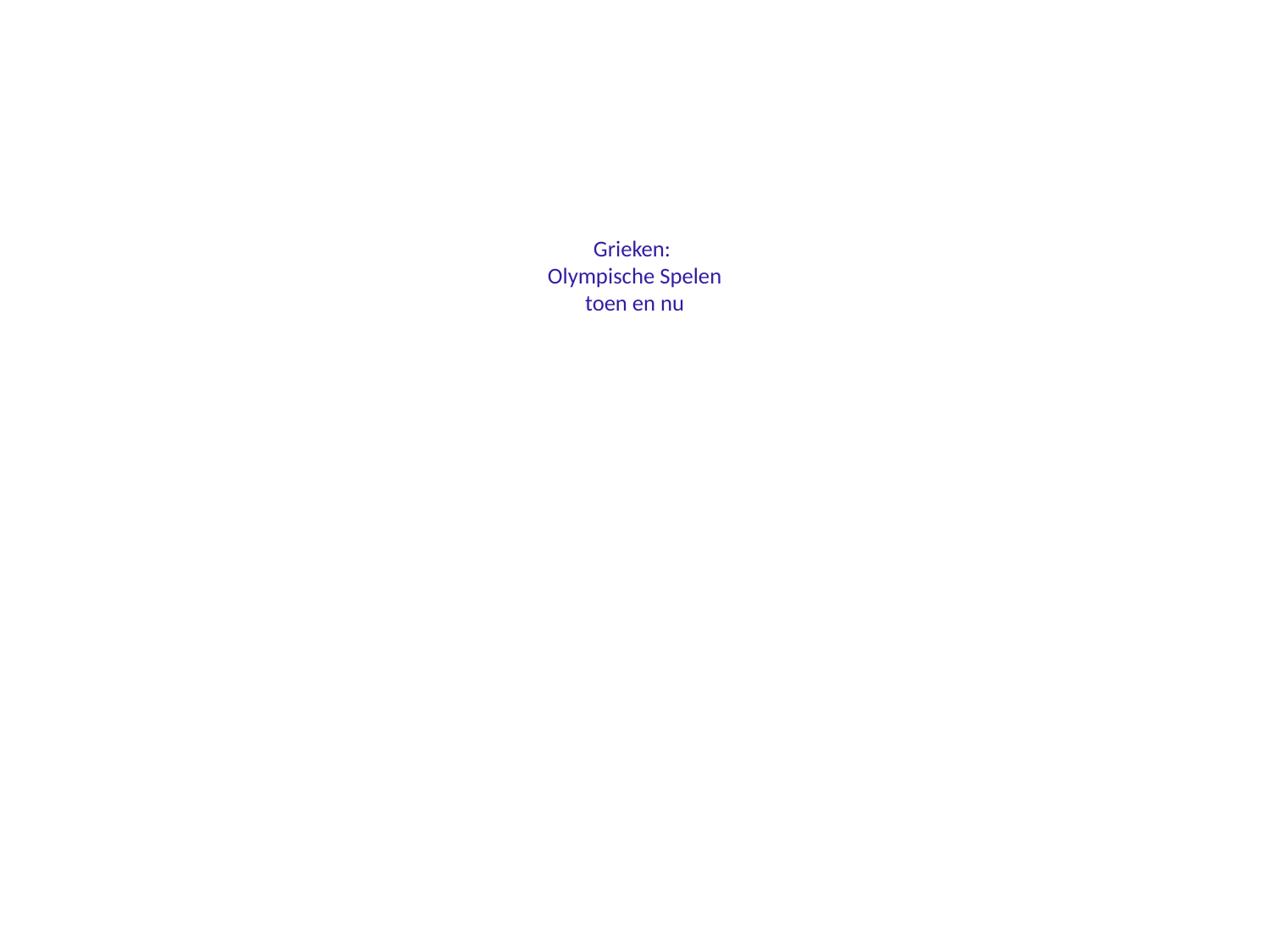

# Grieken: Olympische Spelen toen en nu